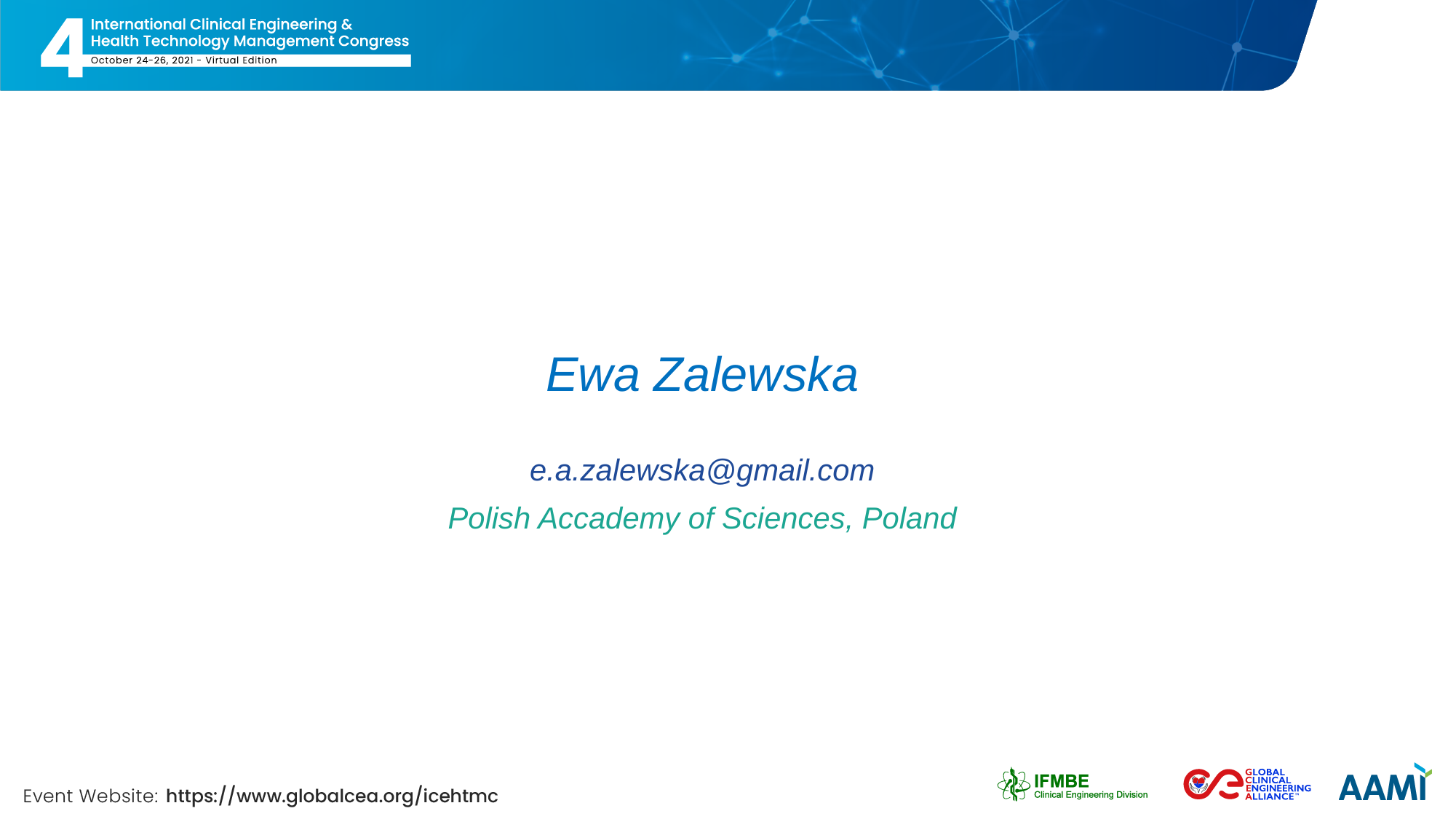

# Ewa Zalewska
e.a.zalewska@gmail.com
Polish Accademy of Sciences, Poland